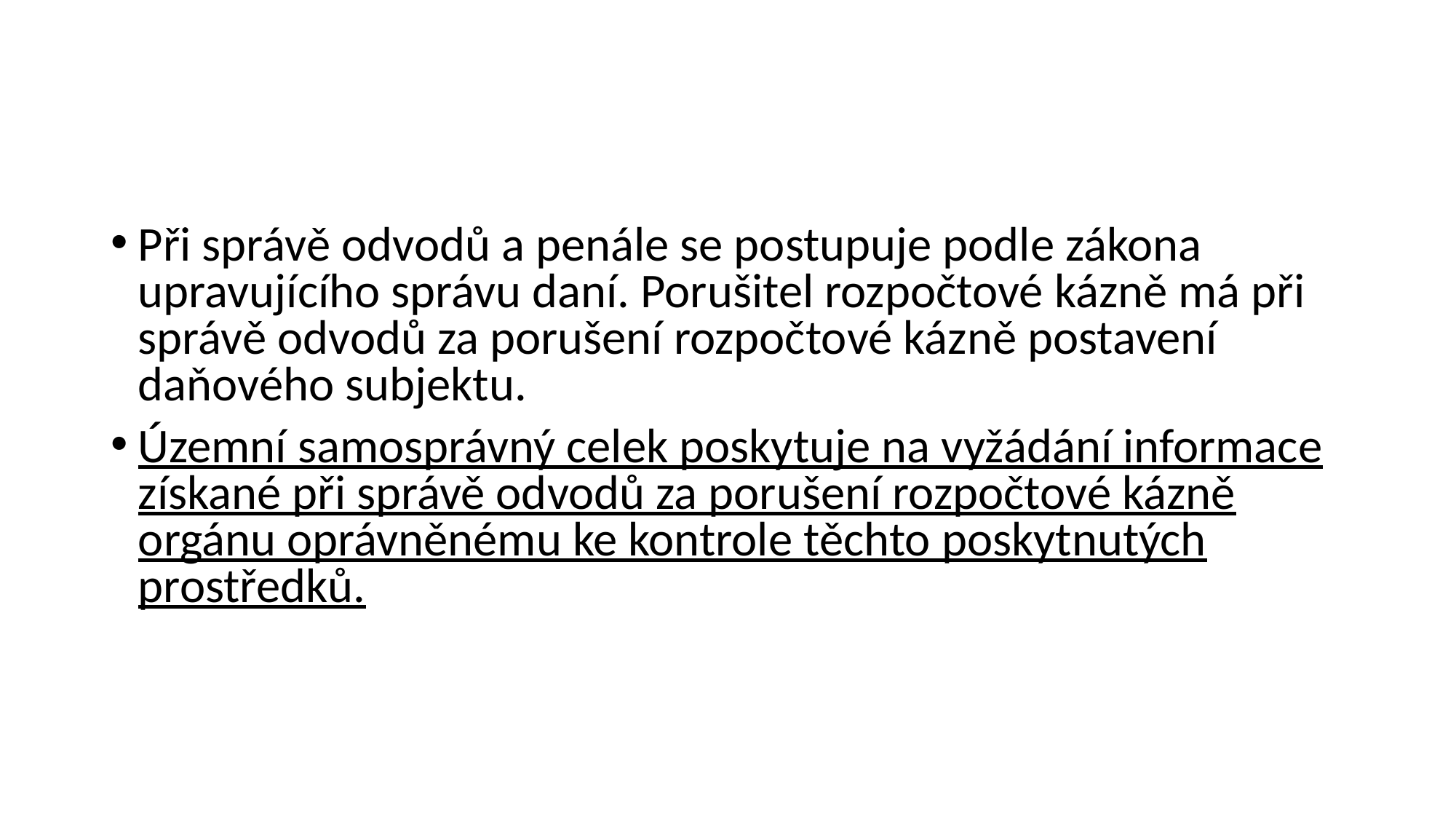

Při správě odvodů a penále se postupuje podle zákona upravujícího správu daní. Porušitel rozpočtové kázně má při správě odvodů za porušení rozpočtové kázně postavení daňového subjektu.
Územní samosprávný celek poskytuje na vyžádání informace získané při správě odvodů za porušení rozpočtové kázně orgánu oprávněnému ke kontrole těchto poskytnutých prostředků.